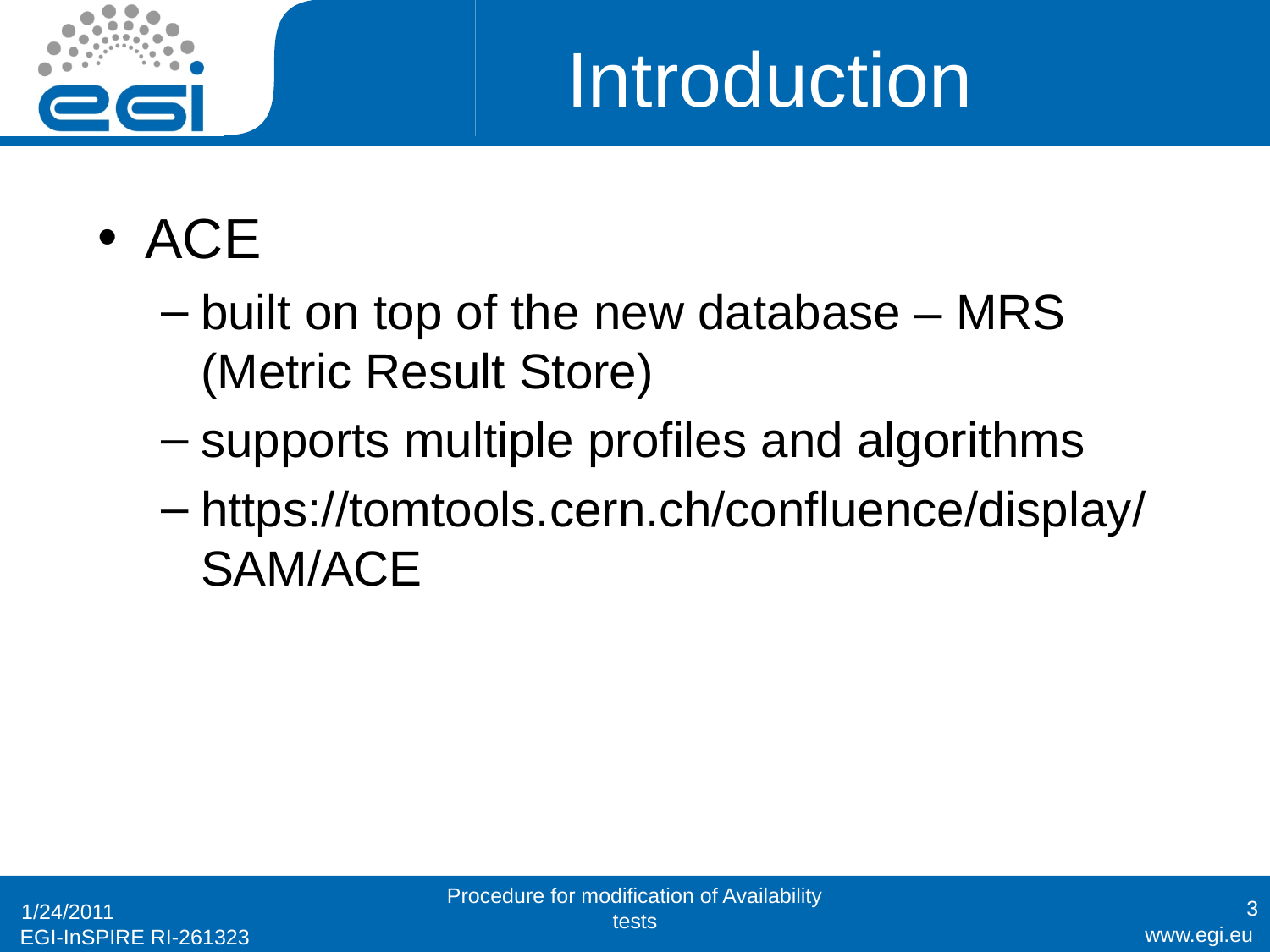

# Introduction
ACE
built on top of the new database – MRS (Metric Result Store)
supports multiple profiles and algorithms
https://tomtools.cern.ch/confluence/display/SAM/ACE
Procedure for modification of Availability tests
3
1/24/2011